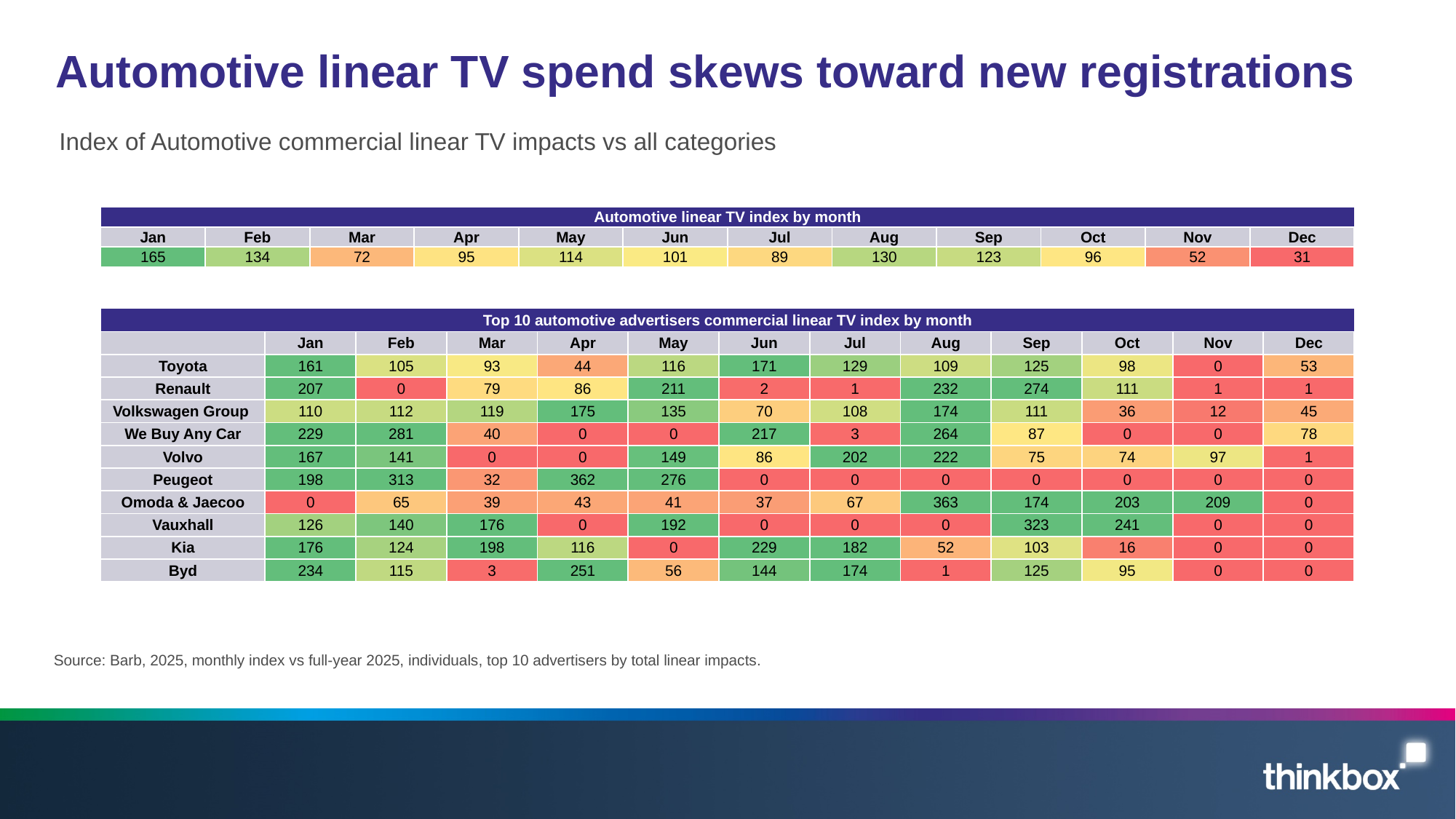

# Automotive linear TV spend skews toward new registrations
Index of Automotive commercial linear TV impacts vs all categories
| Automotive linear TV index by month |  |  |  |  |  |  |  |  |  |  |  |
| --- | --- | --- | --- | --- | --- | --- | --- | --- | --- | --- | --- |
| Jan | Feb | Mar | Apr | May | Jun | Jul | Aug | Sep | Oct | Nov | Dec |
| 165 | 134 | 72 | 95 | 114 | 101 | 89 | 130 | 123 | 96 | 52 | 31 |
| Top 10 automotive advertisers commercial linear TV index by month |  |  |  |  |  |  |  |  |  |  |  |  |
| --- | --- | --- | --- | --- | --- | --- | --- | --- | --- | --- | --- | --- |
|  | Jan | Feb | Mar | Apr | May | Jun | Jul | Aug | Sep | Oct | Nov | Dec |
| Toyota | 161 | 105 | 93 | 44 | 116 | 171 | 129 | 109 | 125 | 98 | 0 | 53 |
| Renault | 207 | 0 | 79 | 86 | 211 | 2 | 1 | 232 | 274 | 111 | 1 | 1 |
| Volkswagen Group | 110 | 112 | 119 | 175 | 135 | 70 | 108 | 174 | 111 | 36 | 12 | 45 |
| We Buy Any Car | 229 | 281 | 40 | 0 | 0 | 217 | 3 | 264 | 87 | 0 | 0 | 78 |
| Volvo | 167 | 141 | 0 | 0 | 149 | 86 | 202 | 222 | 75 | 74 | 97 | 1 |
| Peugeot | 198 | 313 | 32 | 362 | 276 | 0 | 0 | 0 | 0 | 0 | 0 | 0 |
| Omoda & Jaecoo | 0 | 65 | 39 | 43 | 41 | 37 | 67 | 363 | 174 | 203 | 209 | 0 |
| Vauxhall | 126 | 140 | 176 | 0 | 192 | 0 | 0 | 0 | 323 | 241 | 0 | 0 |
| Kia | 176 | 124 | 198 | 116 | 0 | 229 | 182 | 52 | 103 | 16 | 0 | 0 |
| Byd | 234 | 115 | 3 | 251 | 56 | 144 | 174 | 1 | 125 | 95 | 0 | 0 |
Source: Barb, 2025, monthly index vs full-year 2025, individuals, top 10 advertisers by total linear impacts.